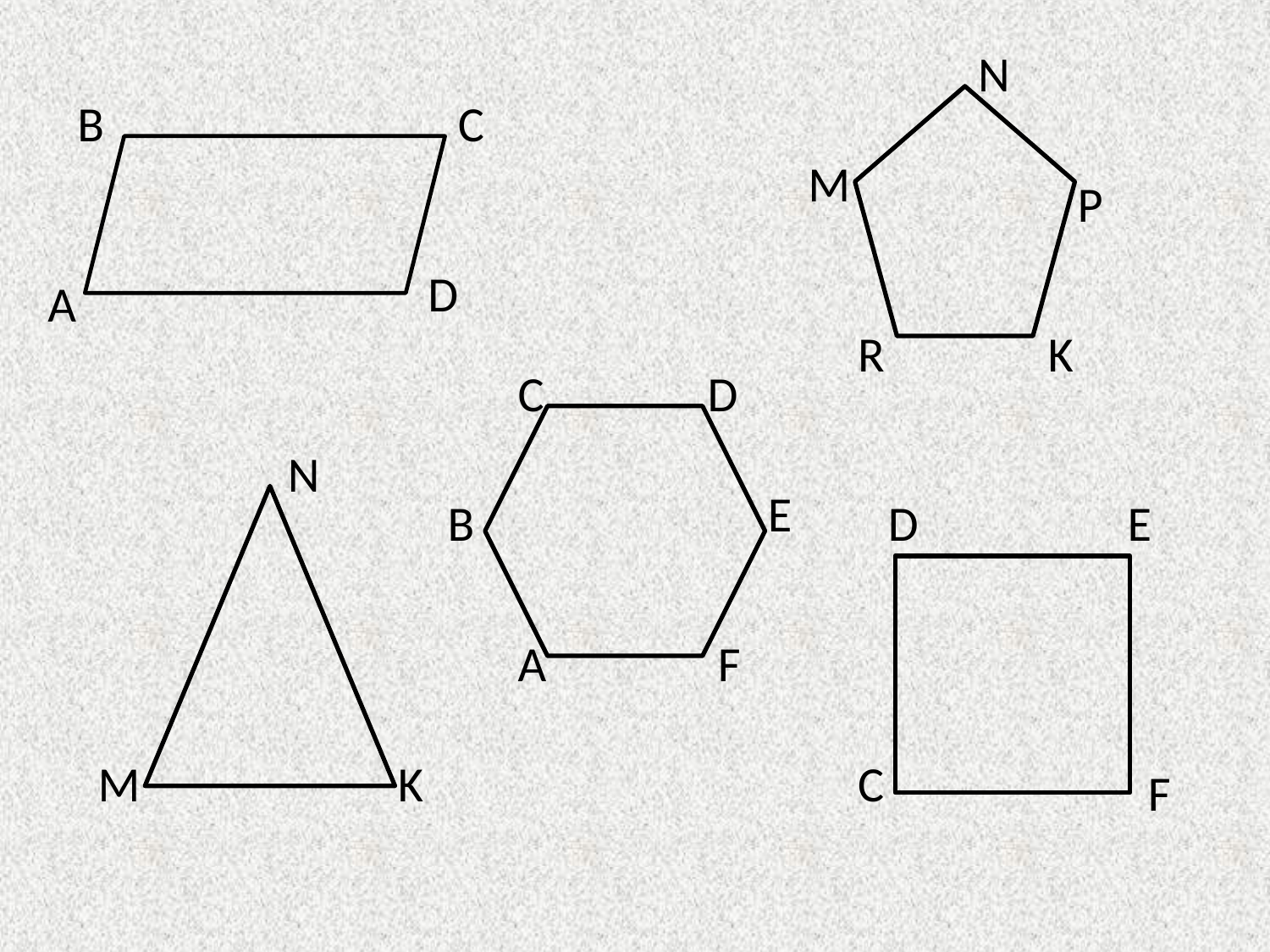

N
B
C

D
C
D

N
E

B
D
E

A
F
M
K
C
F
M
P
A
R
K